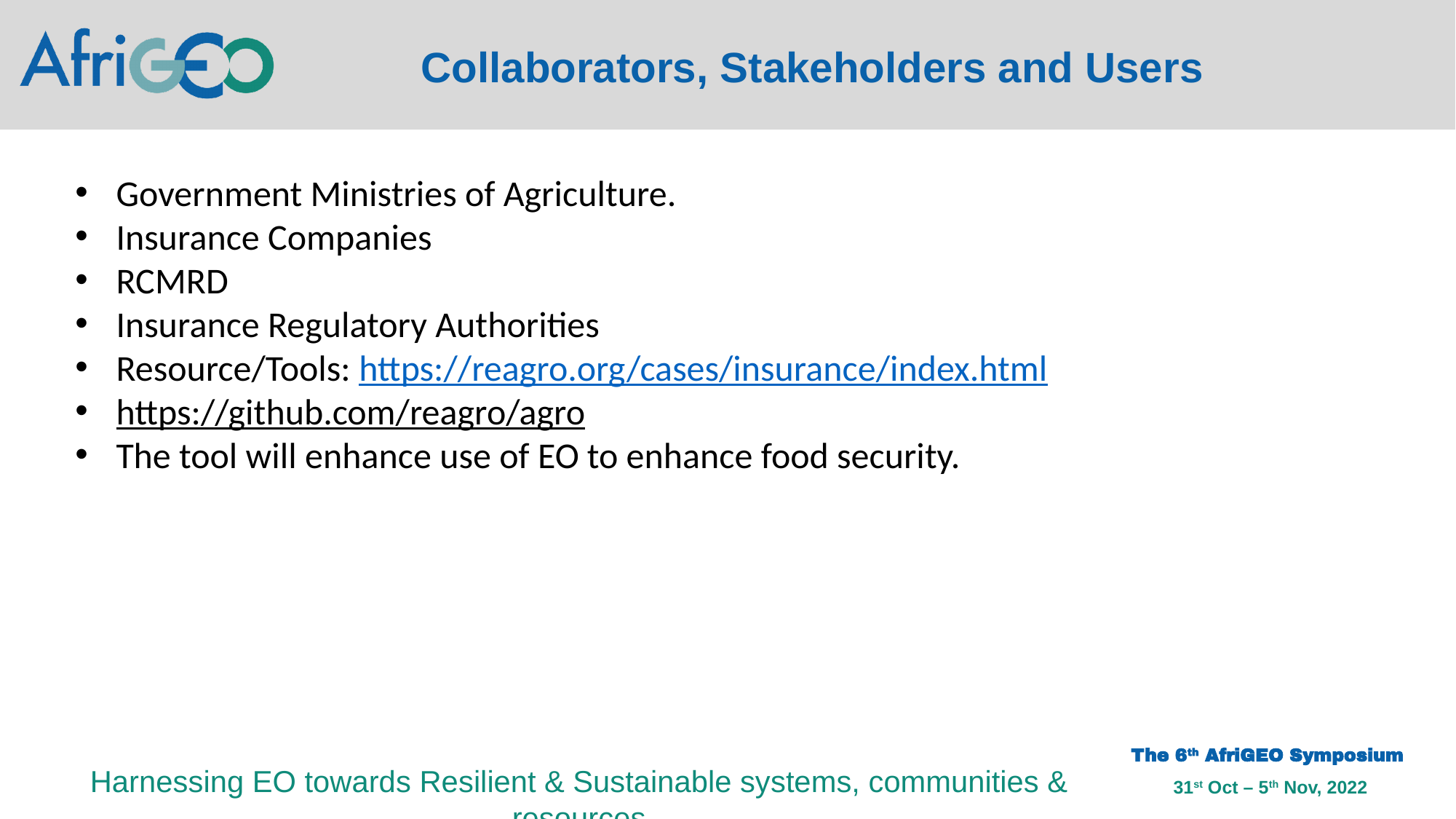

Collaborators, Stakeholders and Users
Government Ministries of Agriculture.
Insurance Companies
RCMRD
Insurance Regulatory Authorities
Resource/Tools: https://reagro.org/cases/insurance/index.html
https://github.com/reagro/agro
The tool will enhance use of EO to enhance food security.